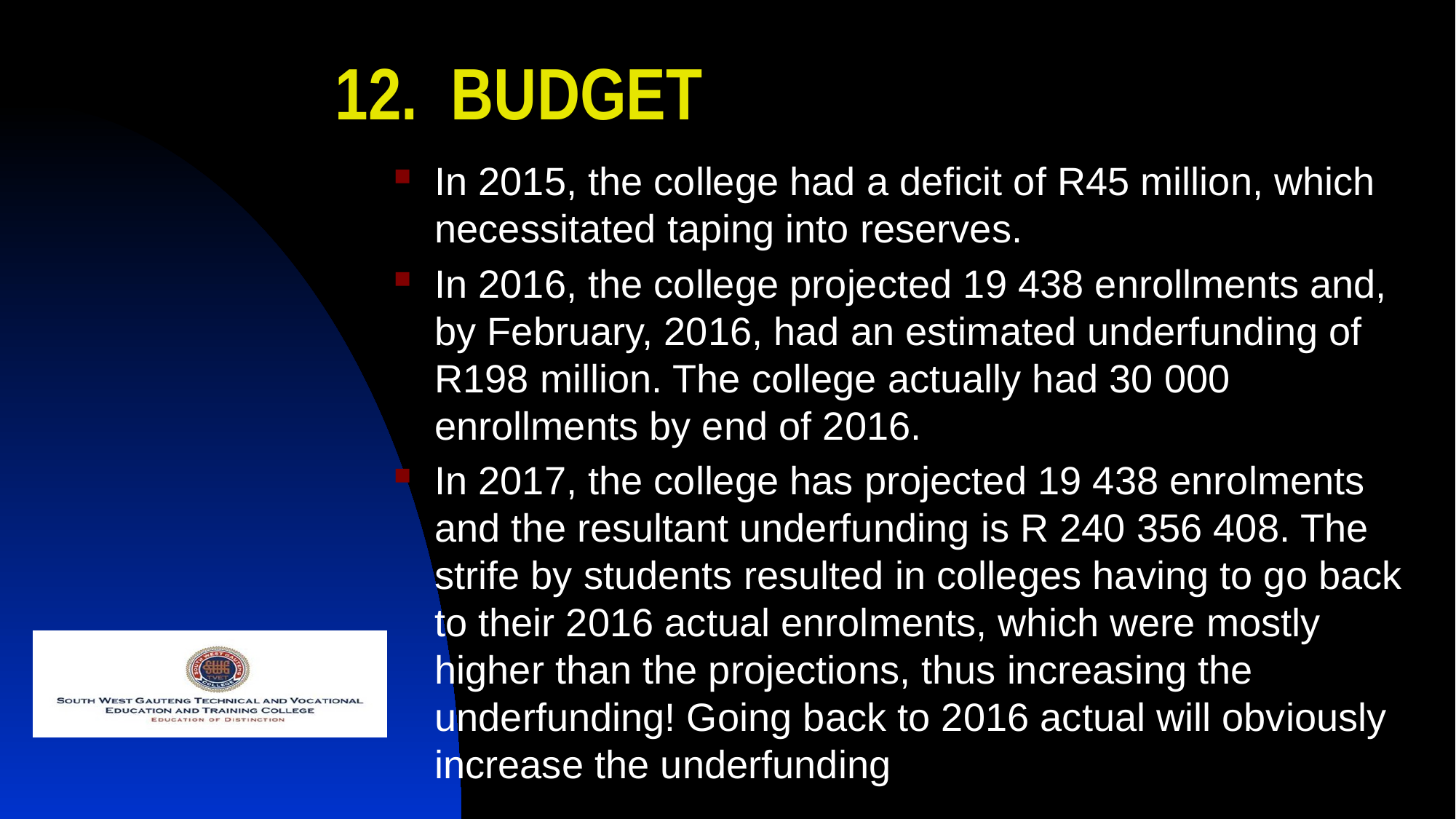

# 12.  BUDGET
In 2015, the college had a deficit of R45 million, which necessitated taping into reserves.
In 2016, the college projected 19 438 enrollments and, by February, 2016, had an estimated underfunding of R198 million. The college actually had 30 000 enrollments by end of 2016.
In 2017, the college has projected 19 438 enrolments and the resultant underfunding is R 240 356 408. The strife by students resulted in colleges having to go back to their 2016 actual enrolments, which were mostly higher than the projections, thus increasing the underfunding! Going back to 2016 actual will obviously increase the underfunding